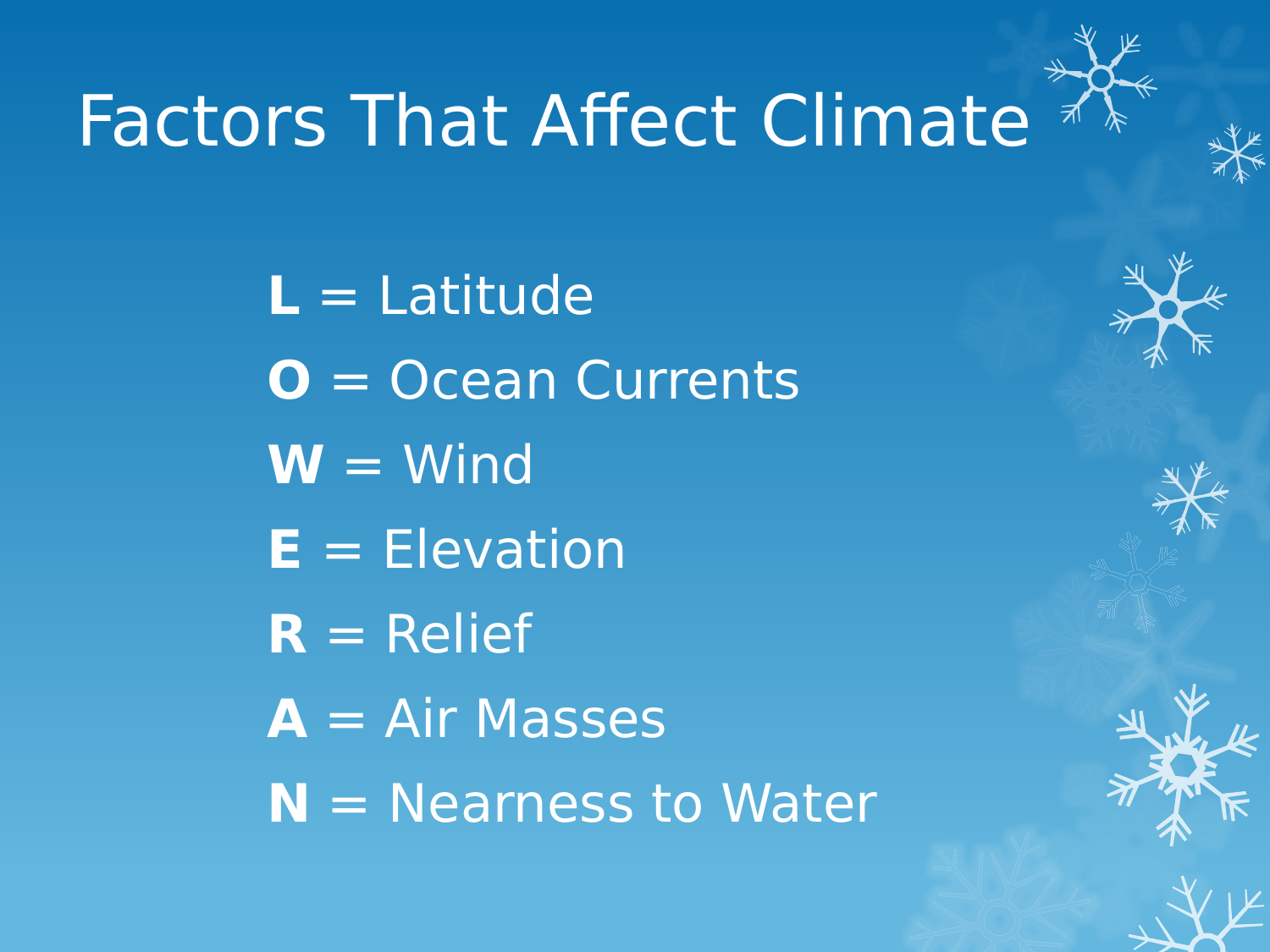

# Factors That Affect Climate
L = Latitude
O = Ocean Currents
W = Wind
E = Elevation
R = Relief
A = Air Masses
N = Nearness to Water